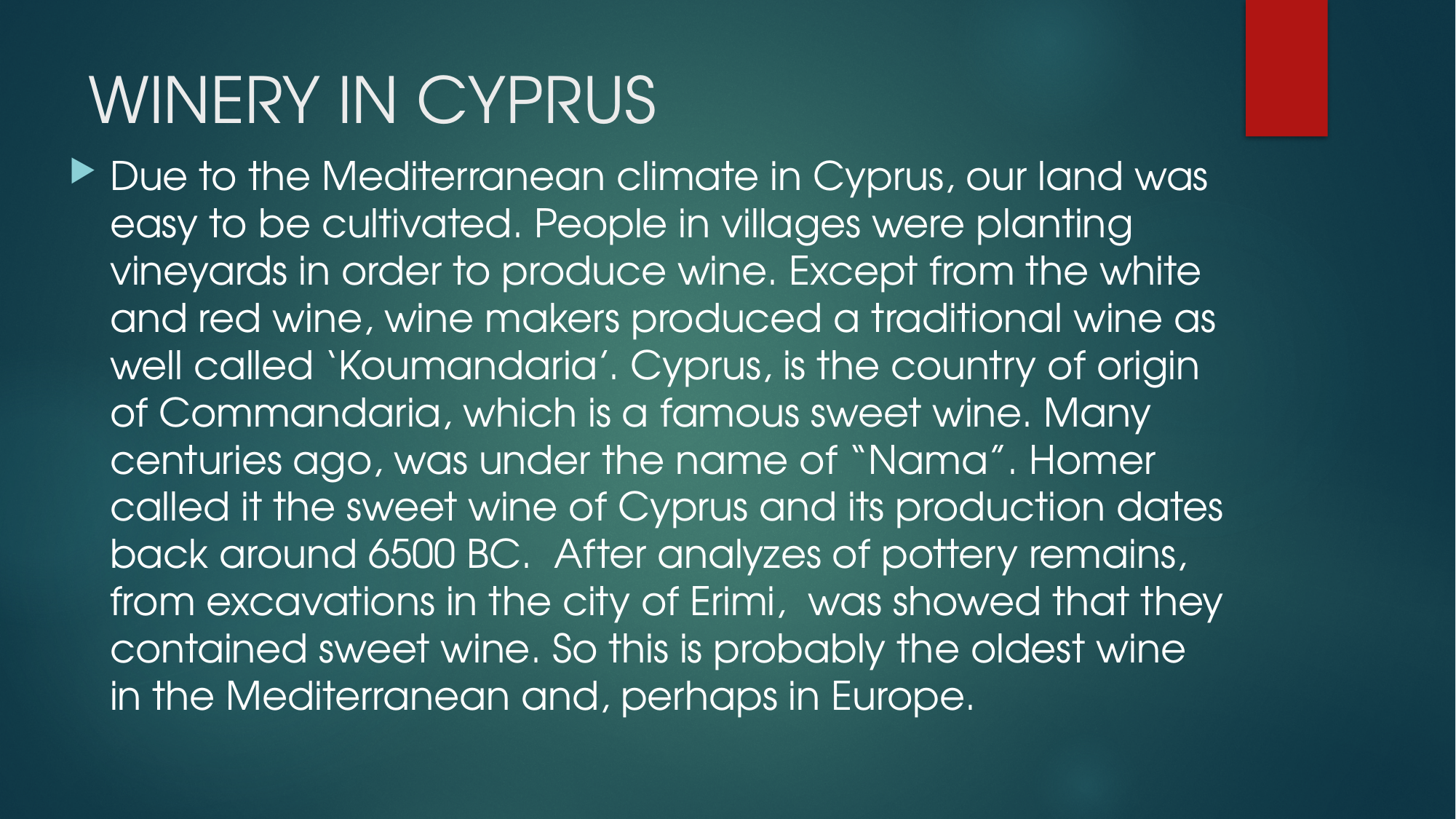

# WINERY IN CYPRUS
Due to the Mediterranean climate in Cyprus, our land was easy to be cultivated. People in villages were planting vineyards in order to produce wine. Except from the white and red wine, wine makers produced a traditional wine as well called ‘Koumandaria’. Cyprus, is the country of origin of Commandaria, which is a famous sweet wine. Many centuries ago, was under the name of “Nama”. Homer called it the sweet wine of Cyprus and its production dates back around 6500 BC.  After analyzes of pottery remains, from excavations in the city of Erimi,  was showed that they contained sweet wine. So this is probably the oldest wine in the Mediterranean and, perhaps in Europe.